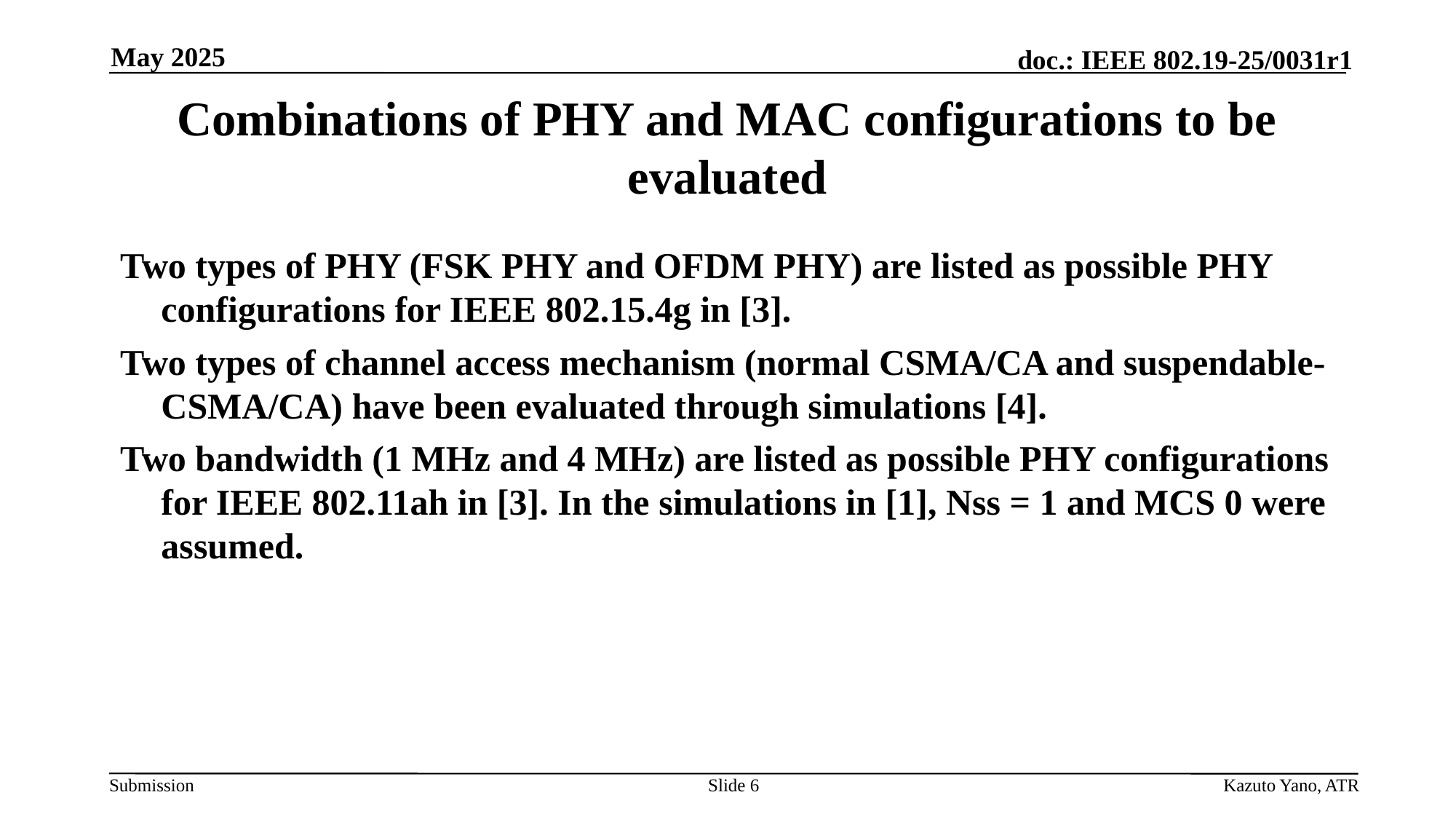

May 2025
# Combinations of PHY and MAC configurations to be evaluated
Two types of PHY (FSK PHY and OFDM PHY) are listed as possible PHY configurations for IEEE 802.15.4g in [3].
Two types of channel access mechanism (normal CSMA/CA and suspendable-CSMA/CA) have been evaluated through simulations [4].
Two bandwidth (1 MHz and 4 MHz) are listed as possible PHY configurations for IEEE 802.11ah in [3]. In the simulations in [1], Nss = 1 and MCS 0 were assumed.
Slide 6
Kazuto Yano, ATR